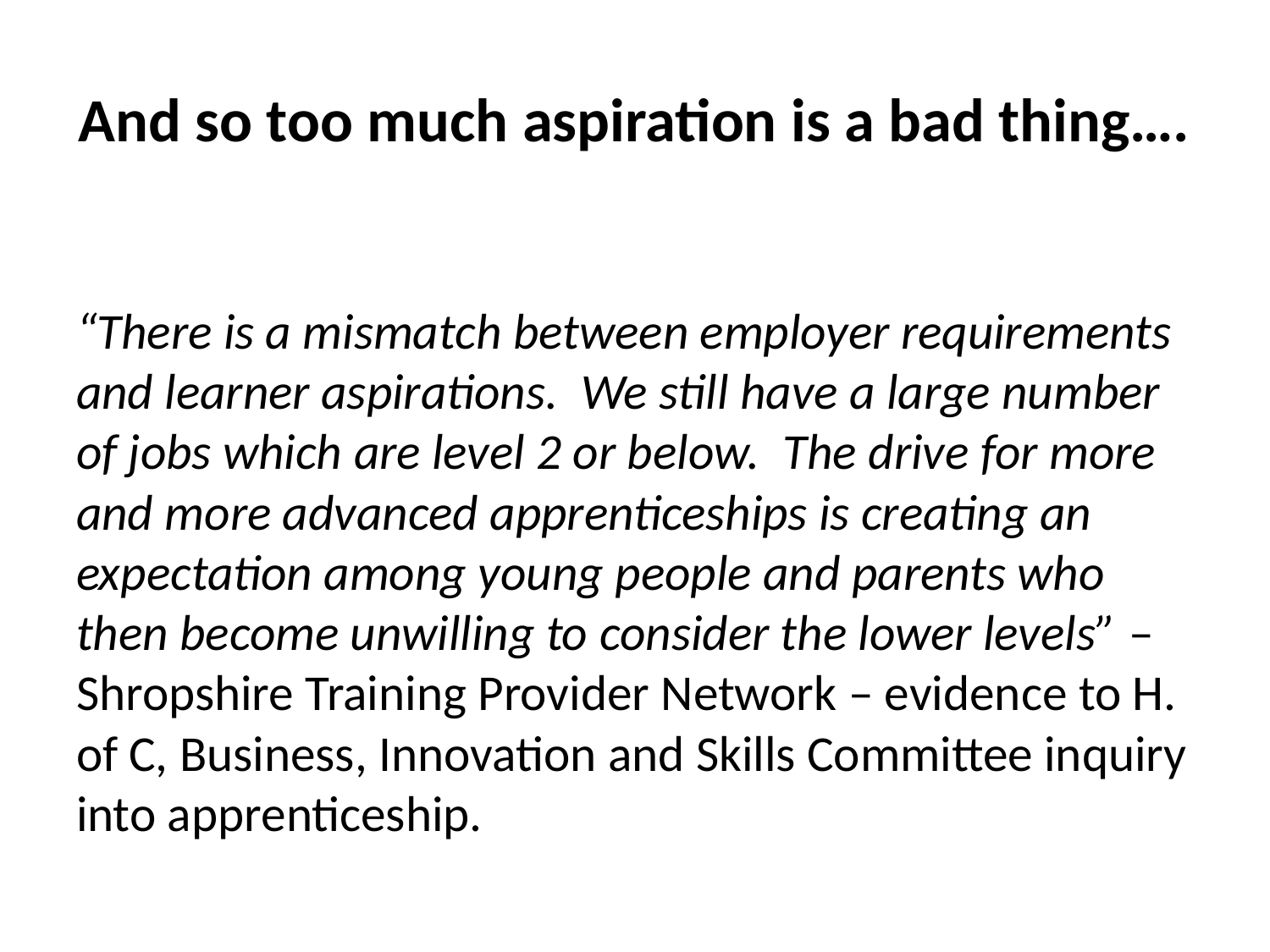

# And so too much aspiration is a bad thing….

“There is a mismatch between employer requirements and learner aspirations.  We still have a large number of jobs which are level 2 or below.  The drive for more and more advanced apprenticeships is creating an expectation among young people and parents who then become unwilling to consider the lower levels” – Shropshire Training Provider Network – evidence to H. of C, Business, Innovation and Skills Committee inquiry into apprenticeship.